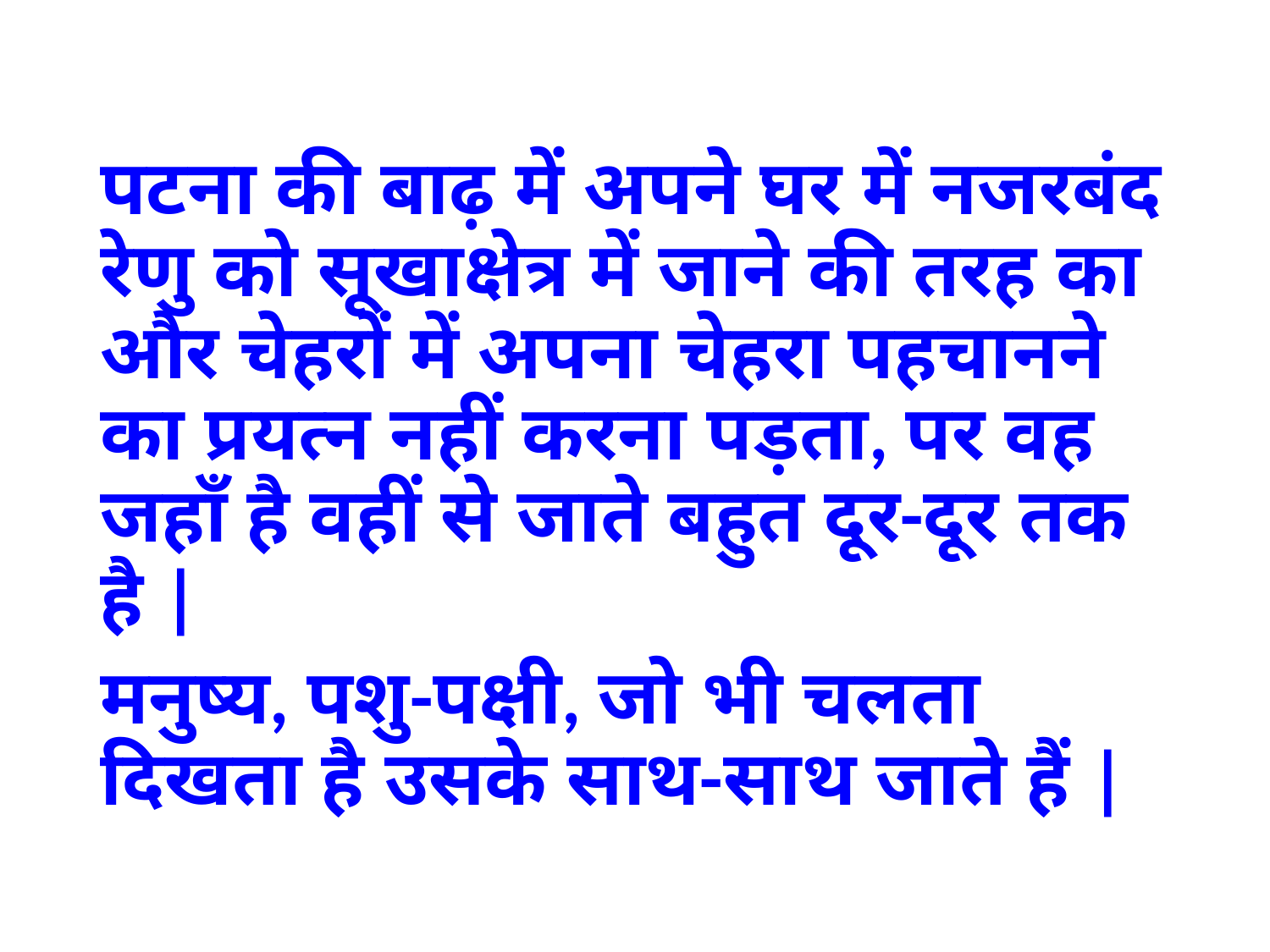

पटना की बाढ़ में अपने घर में नजरबंद रेणु को सूखाक्षेत्र में जाने की तरह का और चेहरों में अपना चेहरा पहचानने का प्रयत्न नहीं करना पड़ता, पर वह जहाँ है वहीं से जाते बहुत दूर-दूर तक है |
मनुष्य, पशु-पक्षी, जो भी चलता दिखता है उसके साथ-साथ जाते हैं |